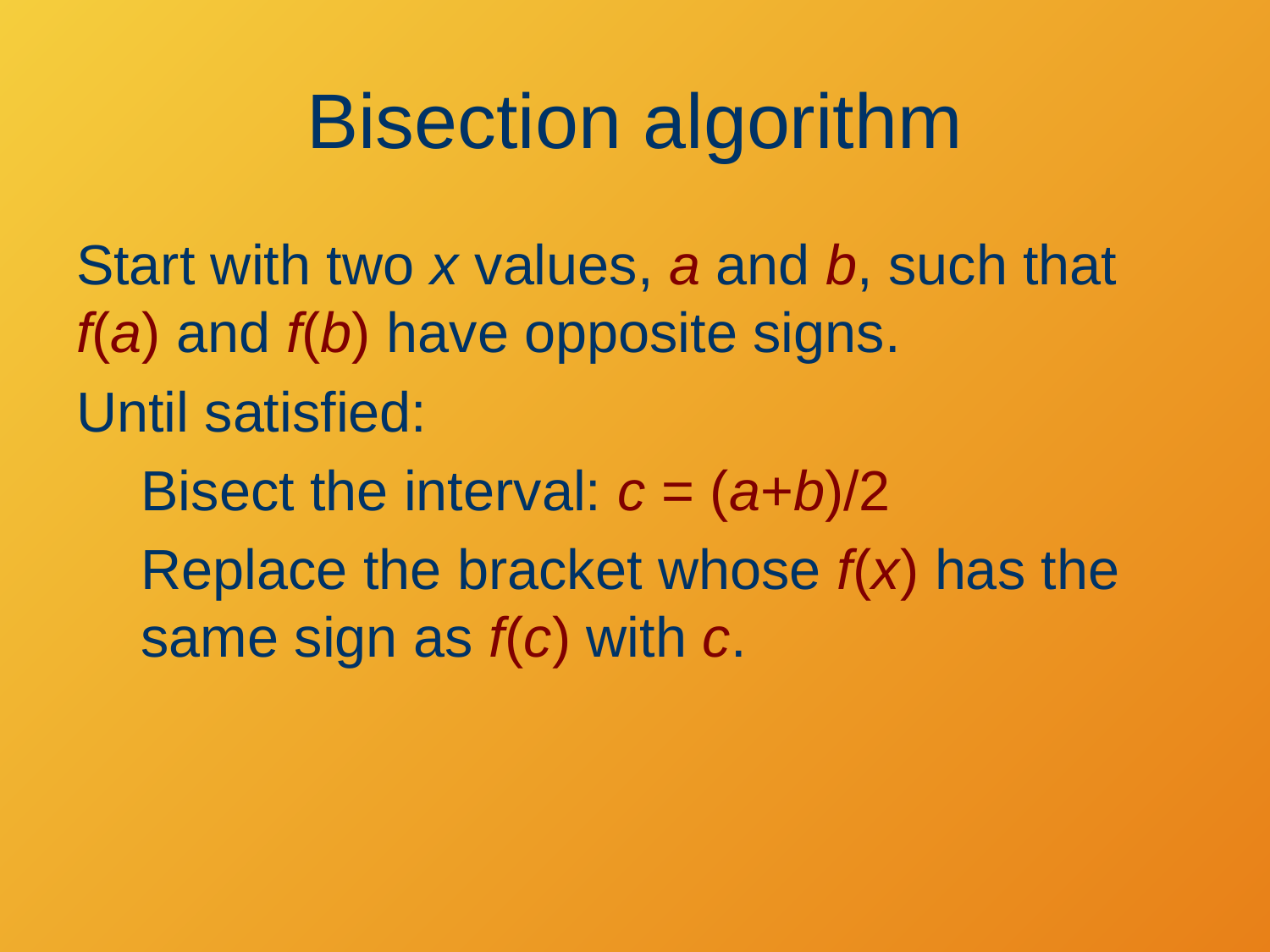

# Bisection algorithm
Start with two x values, a and b, such that f(a) and f(b) have opposite signs.
Until satisfied:
Bisect the interval: c = (a+b)/2
Replace the bracket whose f(x) has the same sign as f(c) with c.